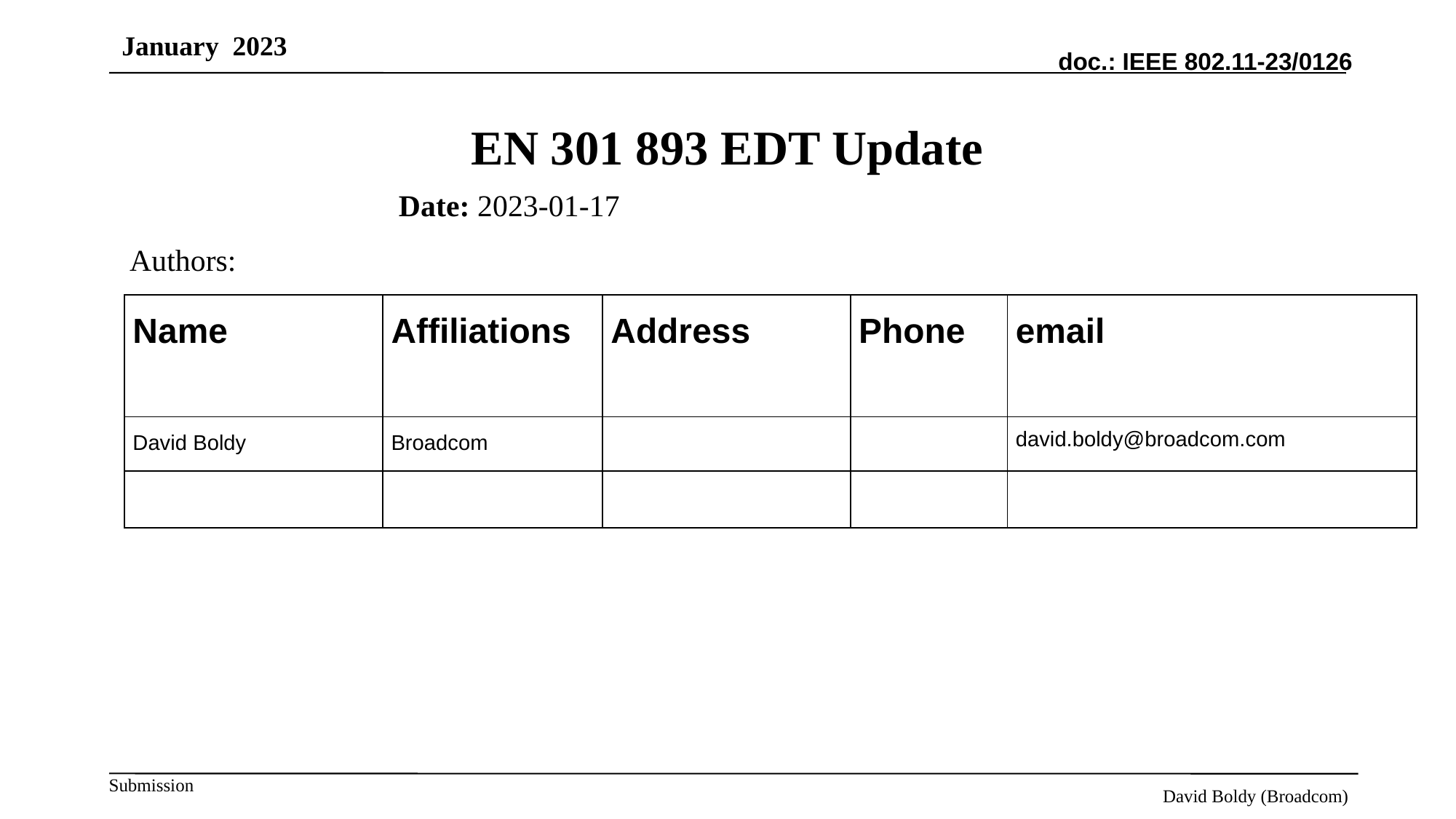

January  2023
# EN 301 893 EDT Update
Date: 2023-01-17
Authors:
| Name | Affiliations | Address | Phone | email |
| --- | --- | --- | --- | --- |
| David Boldy | Broadcom |  |  | david.boldy@broadcom.com |
|  |  |  |  |  |
David Boldy (Broadcom)